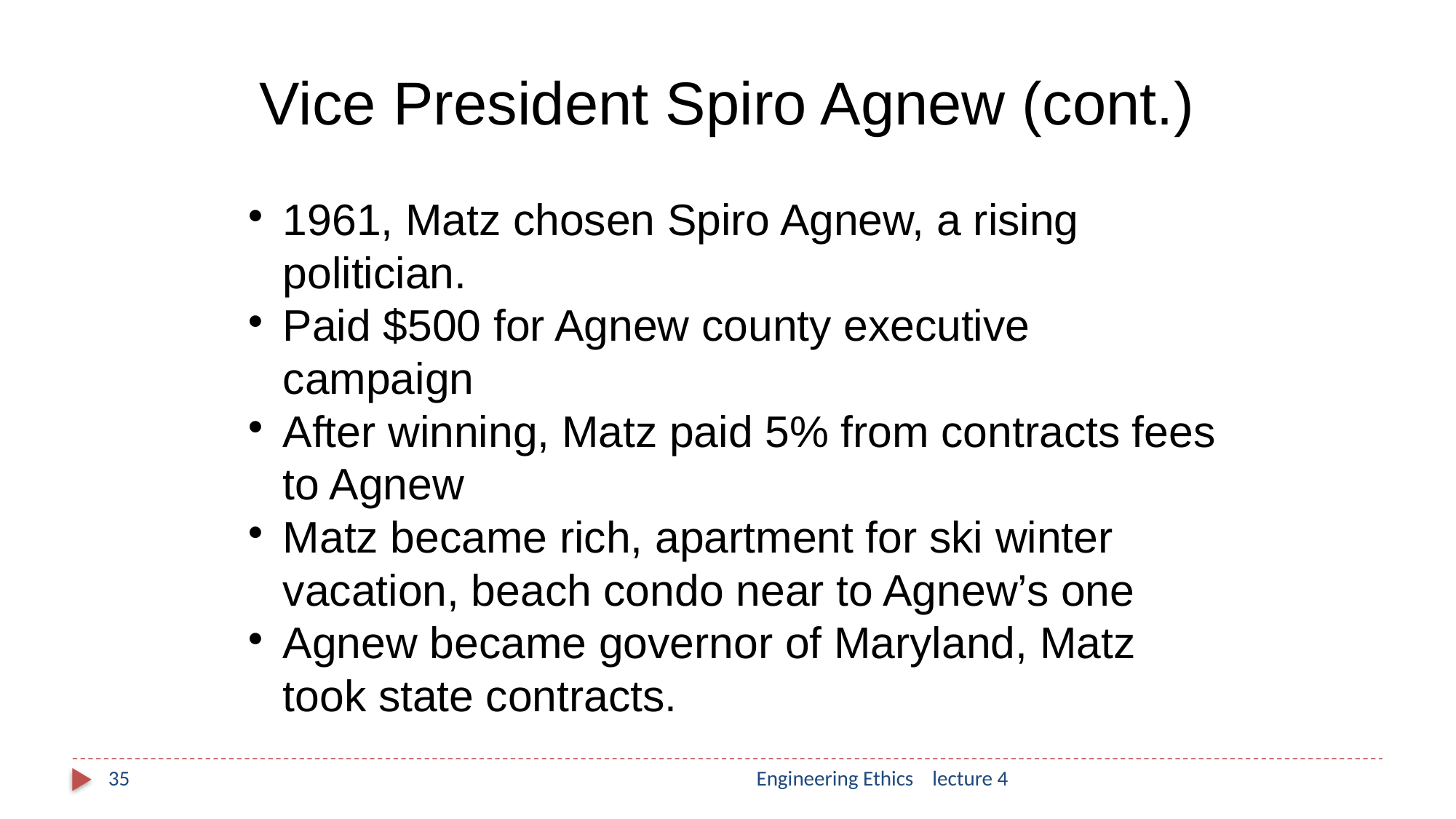

Vice President Spiro Agnew (cont.)
1961, Matz chosen Spiro Agnew, a rising politician.
Paid $500 for Agnew county executive campaign
After winning, Matz paid 5% from contracts fees to Agnew
Matz became rich, apartment for ski winter vacation, beach condo near to Agnew’s one
Agnew became governor of Maryland, Matz took state contracts.
35
Engineering Ethics    lecture 4